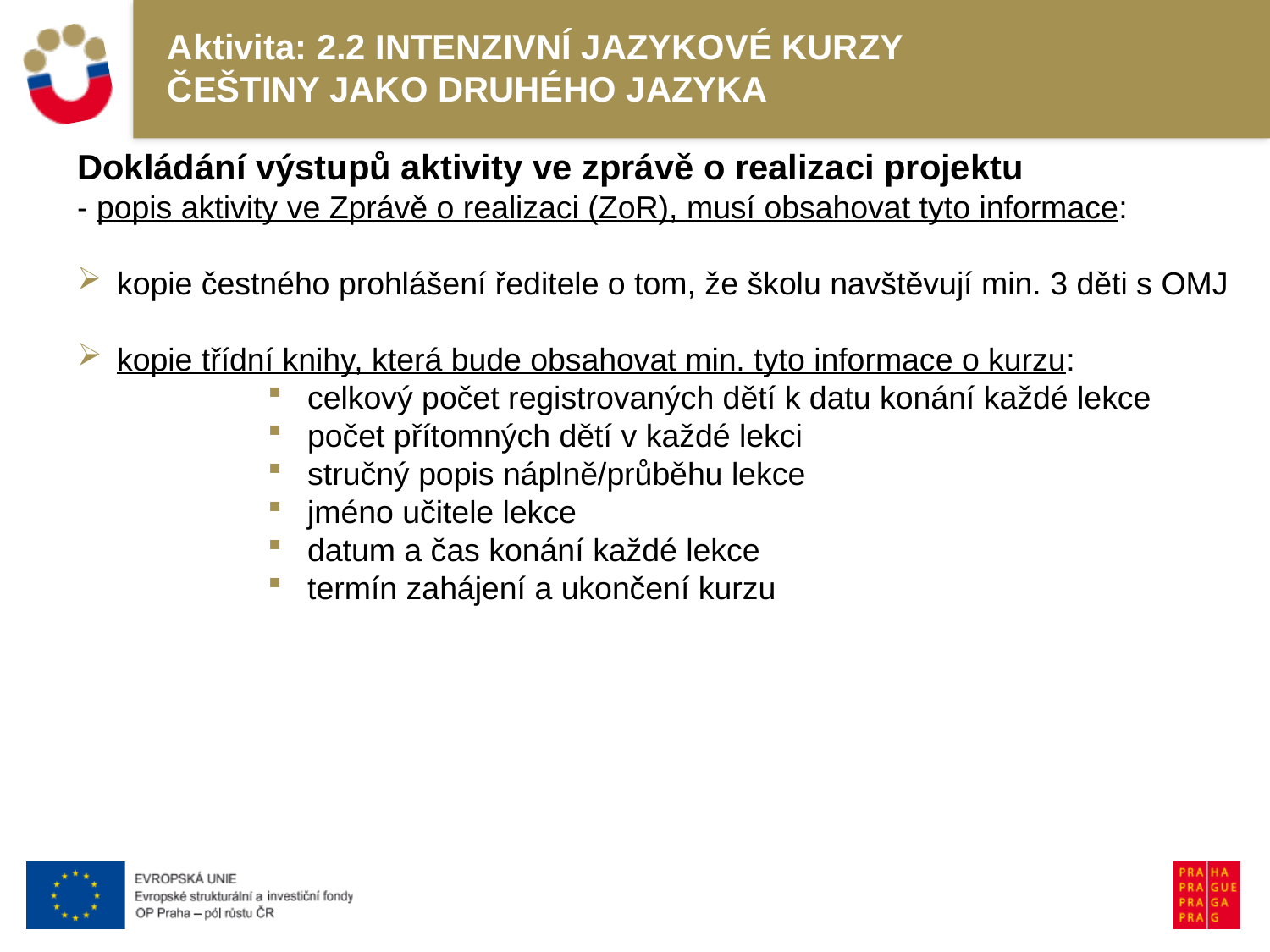

# Aktivita: 2.2 INTENZIVNÍ JAZYKOVÉ KURZY ČEŠTINY JAKO DRUHÉHO JAZYKA

Dokládání výstupů aktivity ve zprávě o realizaci projektu
- popis aktivity ve Zprávě o realizaci (ZoR), musí obsahovat tyto informace:

kopie čestného prohlášení ředitele o tom, že školu navštěvují min. 3 děti s OMJ

kopie třídní knihy, která bude obsahovat min. tyto informace o kurzu:
celkový počet registrovaných dětí k datu konání každé lekce
počet přítomných dětí v každé lekci
stručný popis náplně/průběhu lekce
jméno učitele lekce
datum a čas konání každé lekce
termín zahájení a ukončení kurzu